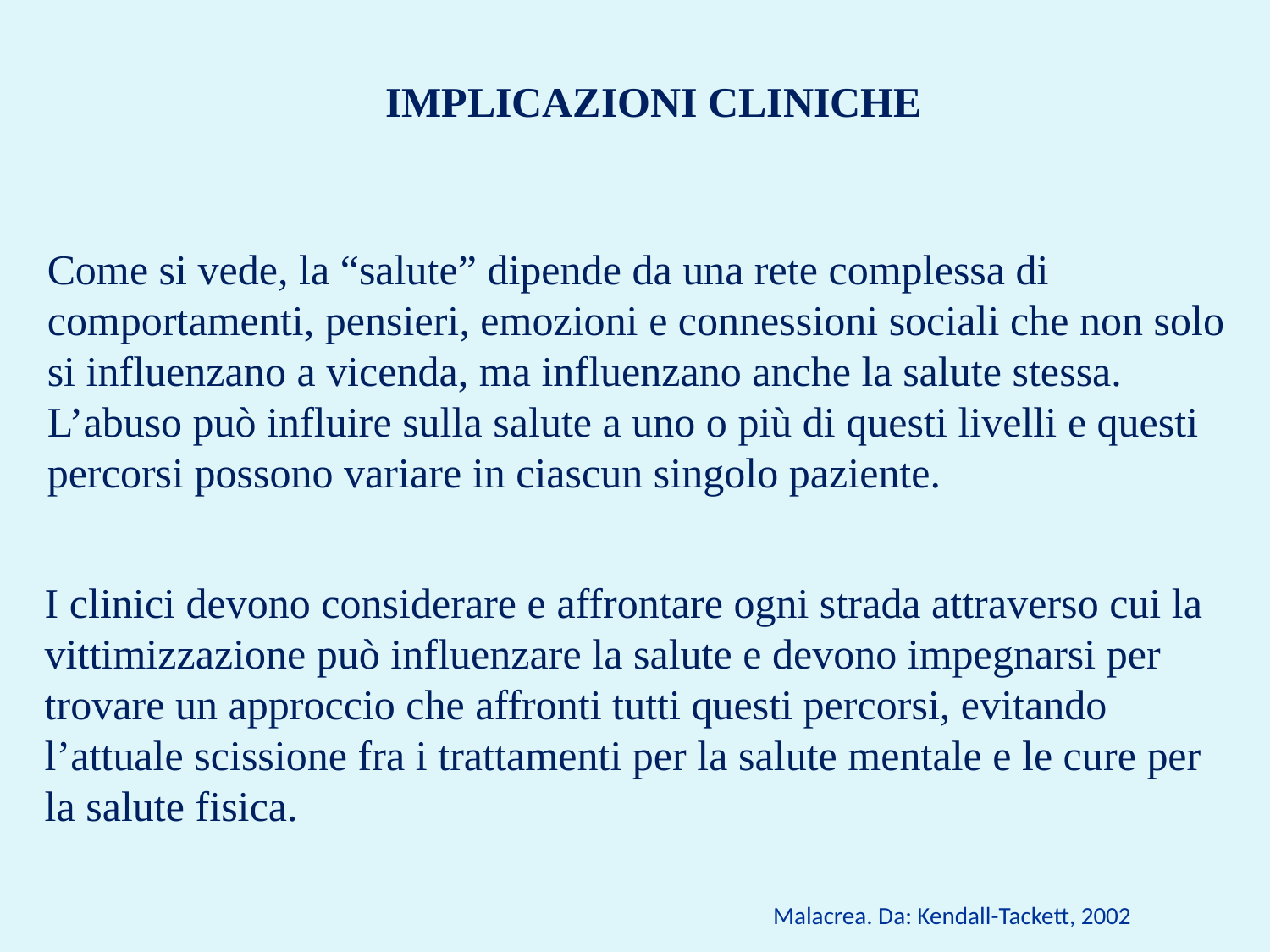

IMPLICAZIONI CLINICHE
Come si vede, la “salute” dipende da una rete complessa di comportamenti, pensieri, emozioni e connessioni sociali che non solo si influenzano a vicenda, ma influenzano anche la salute stessa.
L’abuso può influire sulla salute a uno o più di questi livelli e questi percorsi possono variare in ciascun singolo paziente.
I clinici devono considerare e affrontare ogni strada attraverso cui la vittimizzazione può influenzare la salute e devono impegnarsi per trovare un approccio che affronti tutti questi percorsi, evitando l’attuale scissione fra i trattamenti per la salute mentale e le cure per la salute fisica.
Malacrea. Da: Kendall-Tackett, 2002